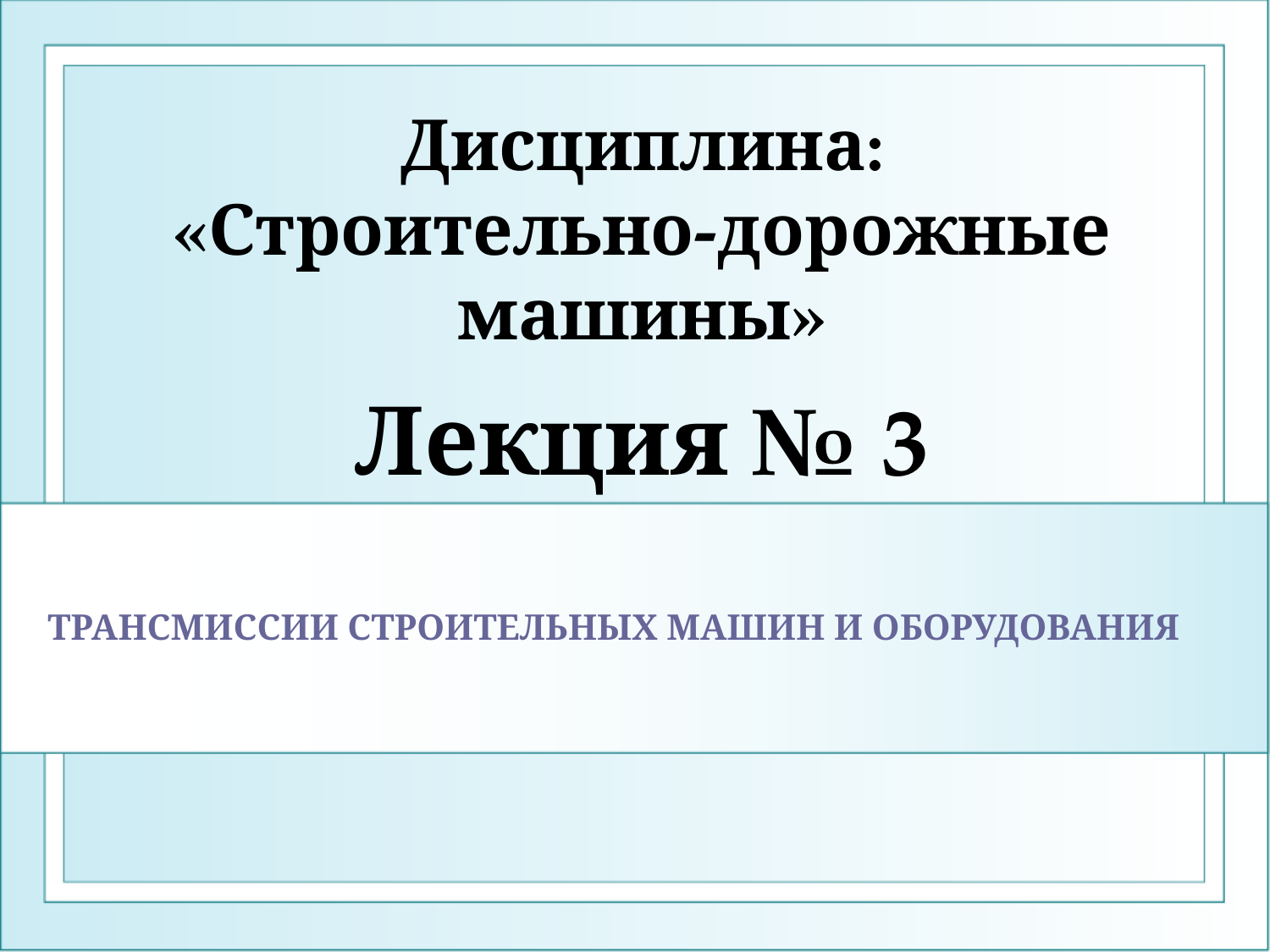

Дисциплина:
«Строительно-дорожные машины»
# Лекция № 3
ТРАНСМИССИИ СТРОИТЕЛЬНЫХ МАШИН И ОБОРУДОВАНИЯ